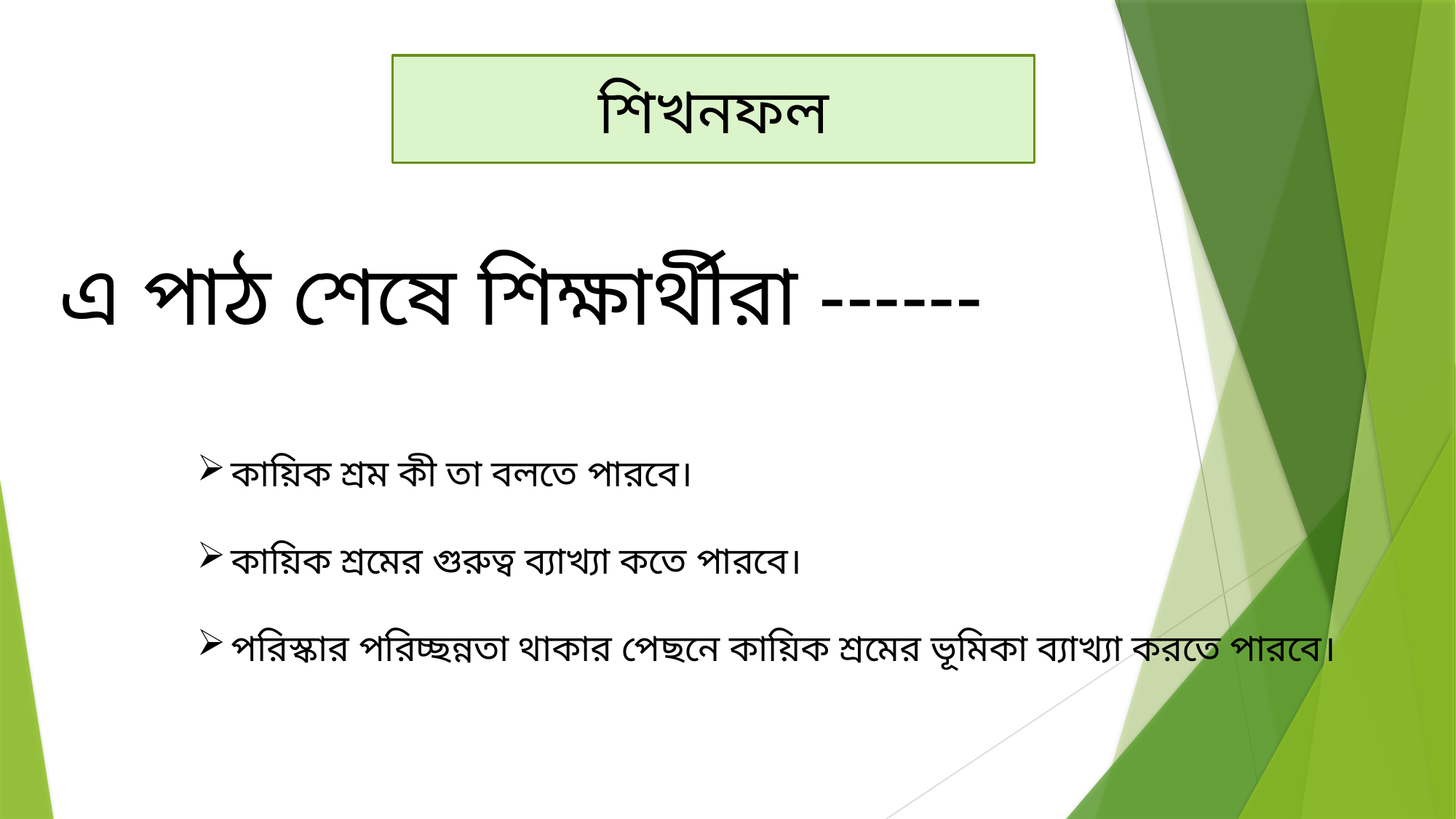

শিখনফল
এ পাঠ শেষে শিক্ষার্থীরা ------
কায়িক শ্রম কী তা বলতে পারবে।
কায়িক শ্রমের গুরুত্ব ব্যাখ্যা কতে পারবে।
পরিস্কার পরিচ্ছন্নতা থাকার পেছনে কায়িক শ্রমের ভূমিকা ব্যাখ্যা করতে পারবে।